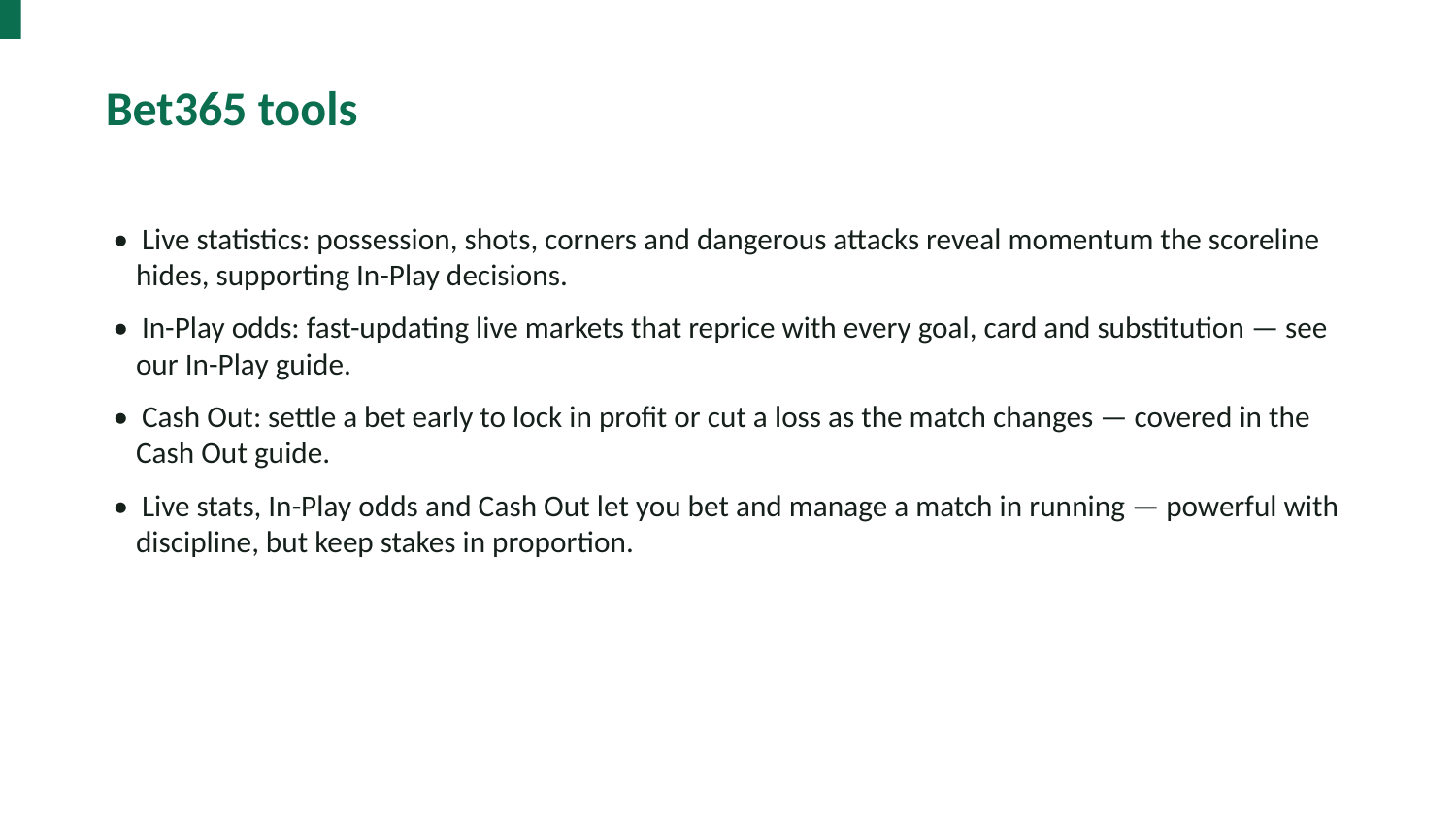

Bet365 tools
•  Live statistics: possession, shots, corners and dangerous attacks reveal momentum the scoreline hides, supporting In-Play decisions.
•  In-Play odds: fast-updating live markets that reprice with every goal, card and substitution — see our In-Play guide.
•  Cash Out: settle a bet early to lock in profit or cut a loss as the match changes — covered in the Cash Out guide.
•  Live stats, In-Play odds and Cash Out let you bet and manage a match in running — powerful with discipline, but keep stakes in proportion.